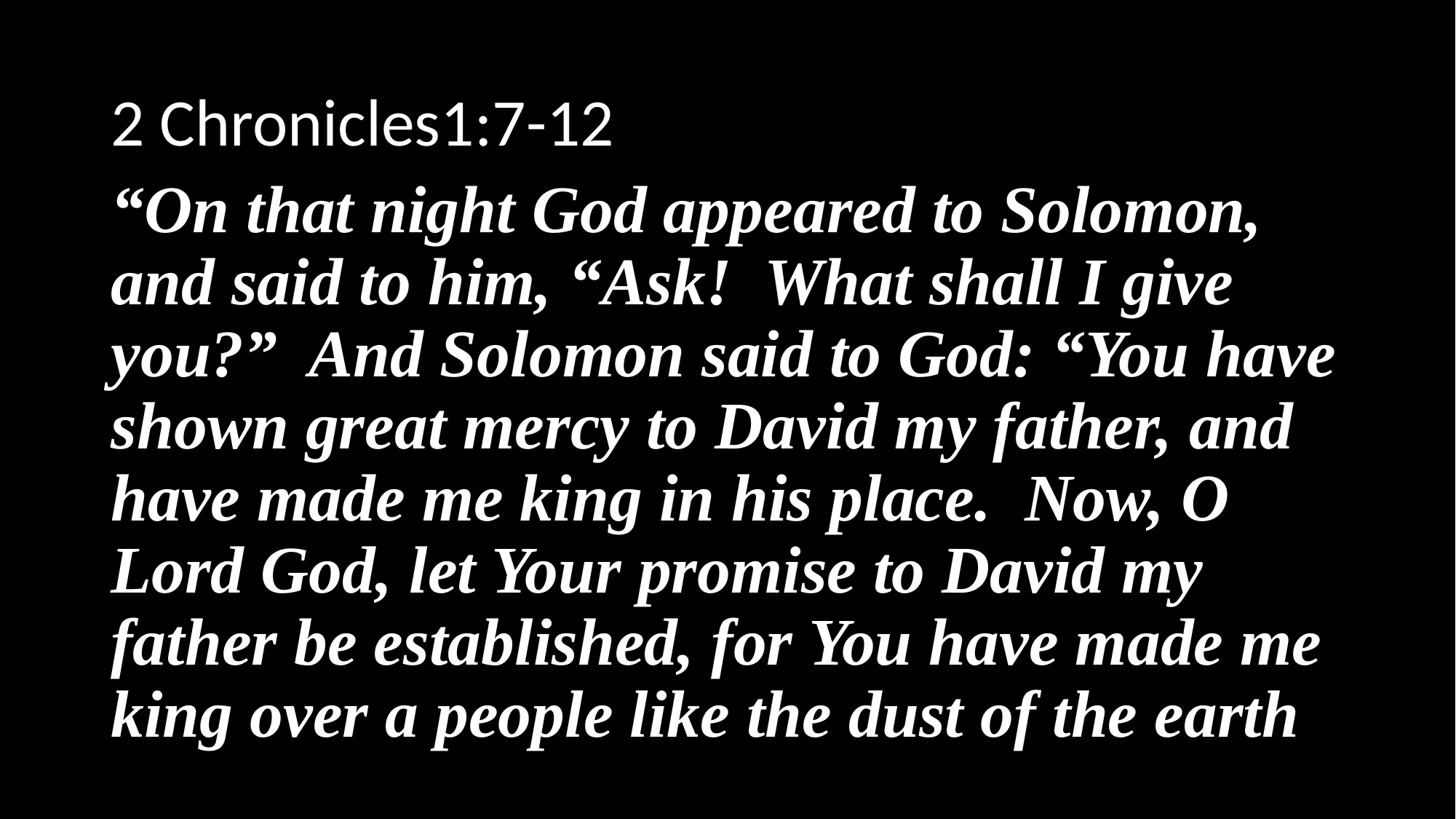

2 Chronicles1:7-12
“On that night God appeared to Solomon, and said to him, “Ask!  What shall I give you?”  And Solomon said to God: “You have shown great mercy to David my father, and have made me king in his place.  Now, O Lord God, let Your promise to David my father be established, for You have made me king over a people like the dust of the earth